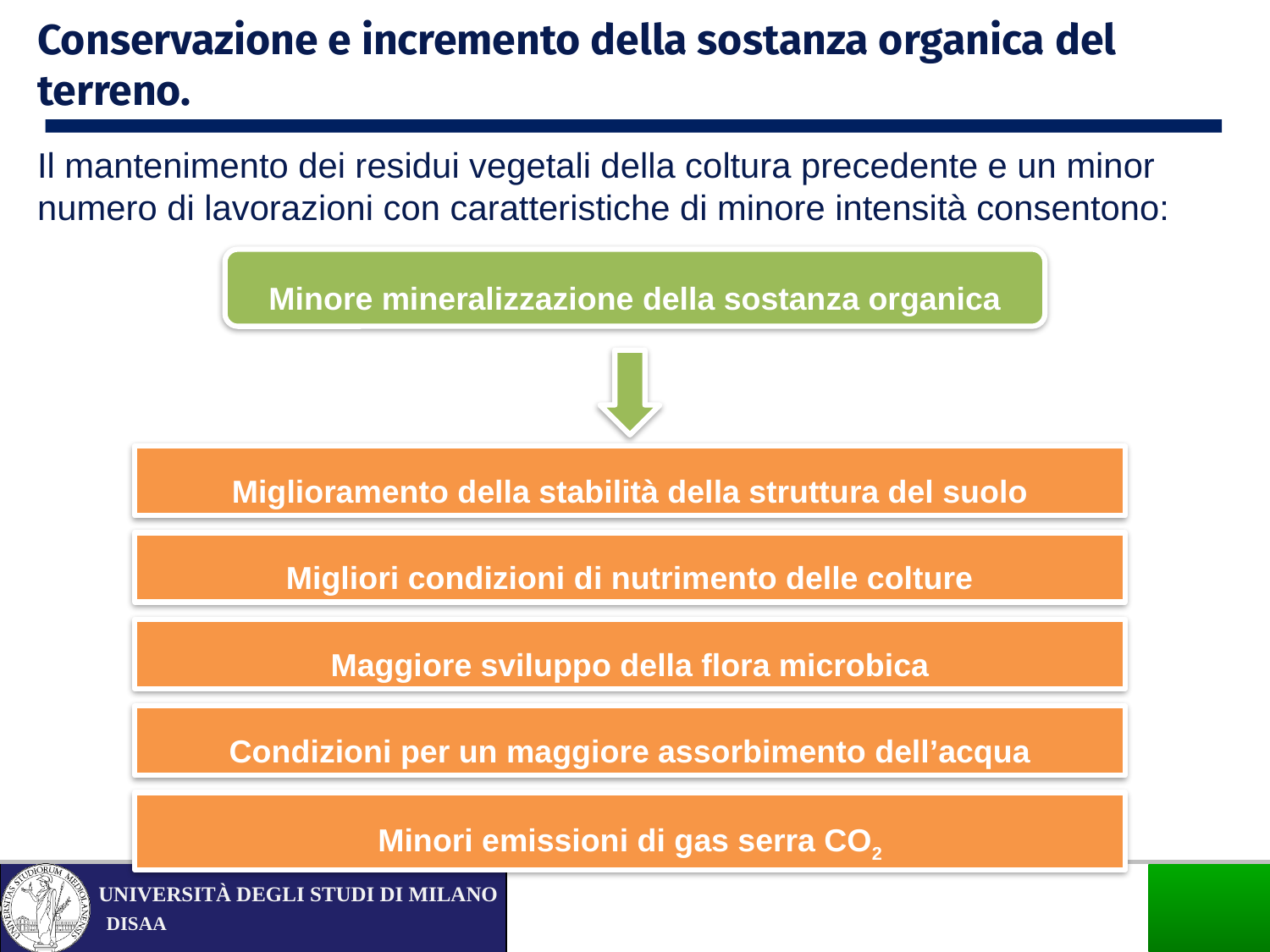

Conservazione e incremento della sostanza organica del terreno.
Il mantenimento dei residui vegetali della coltura precedente e un minor numero di lavorazioni con caratteristiche di minore intensità consentono:

Minore mineralizzazione della sostanza organica

Miglioramento della stabilità della struttura del suolo
Migliori condizioni di nutrimento delle colture
Maggiore sviluppo della flora microbica
Condizioni per un maggiore assorbimento dell’acqua
Minori emissioni di gas serra CO2